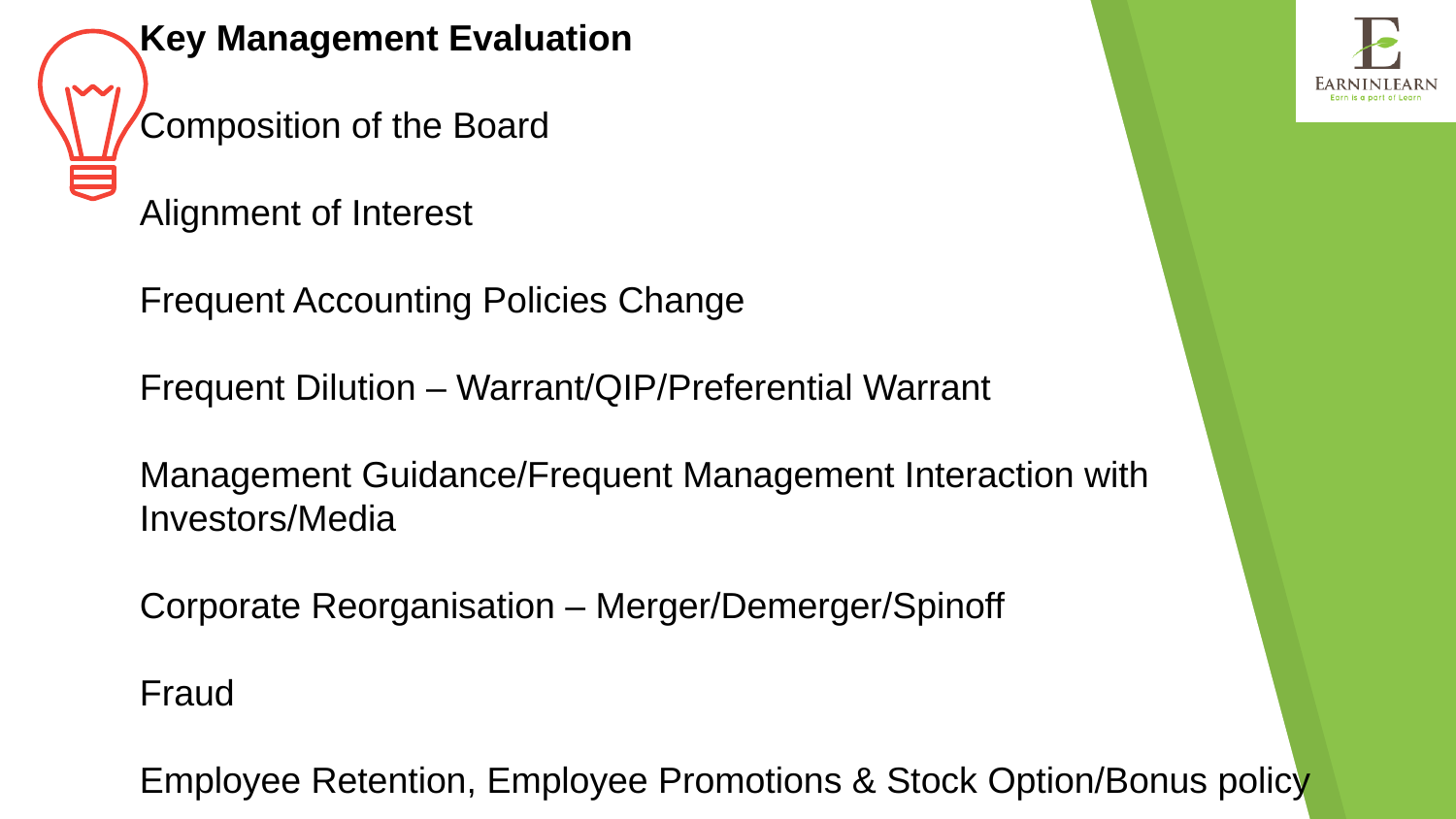

Key Management Evaluation

Composition of the Board

Alignment of Interest

Frequent Accounting Policies Change

Frequent Dilution – Warrant/QIP/Preferential Warrant

Management Guidance/Frequent Management Interaction with Investors/Media

Corporate Reorganisation – Merger/Demerger/Spinoff

Fraud

Employee Retention, Employee Promotions & Stock Option/Bonus policy